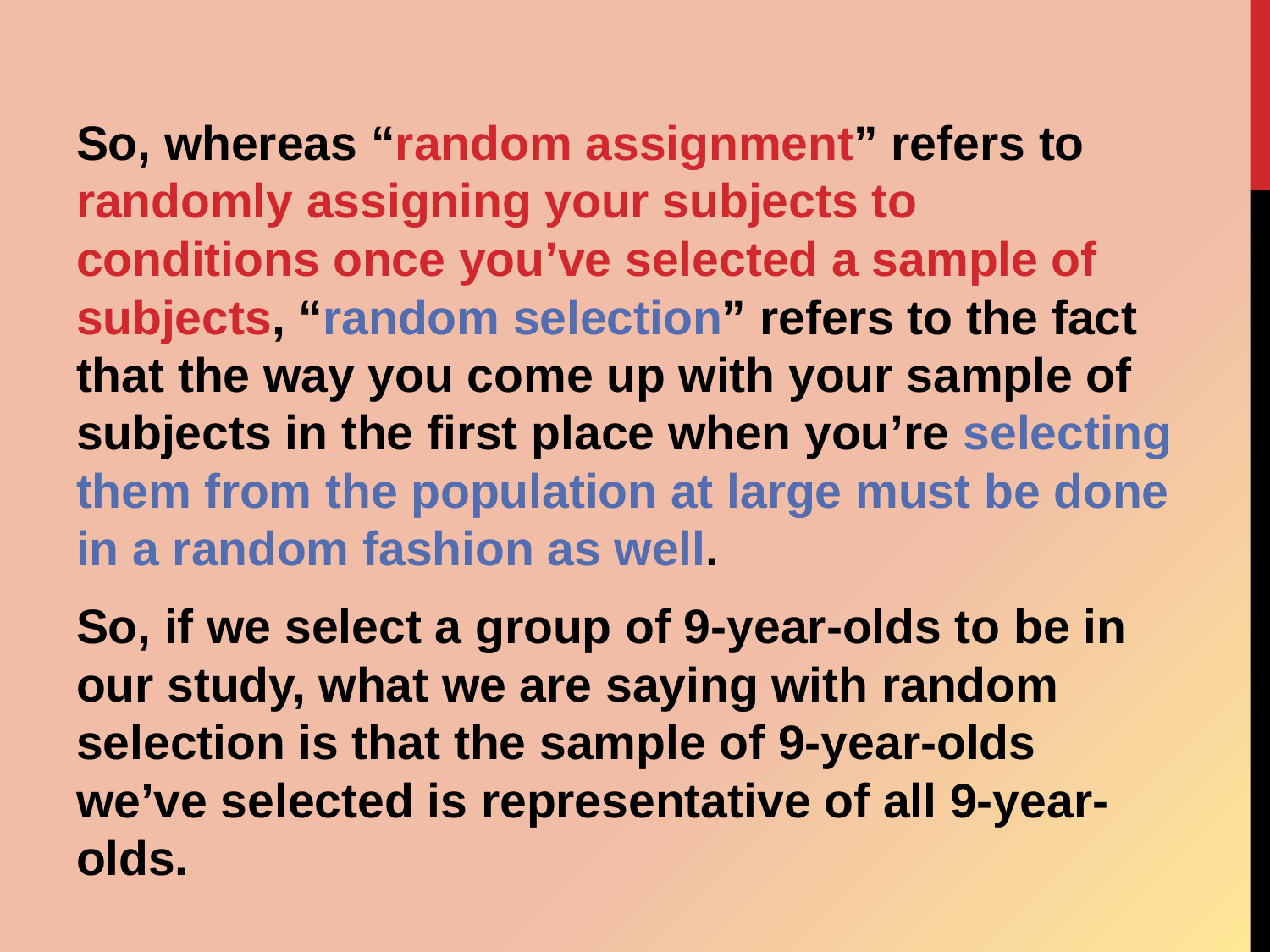

So, whereas “random assignment” refers to randomly assigning your subjects to conditions once you’ve selected a sample of subjects, “random selection” refers to the fact that the way you come up with your sample of subjects in the first place when you’re selecting them from the population at large must be done in a random fashion as well.
So, if we select a group of 9-year-olds to be in our study, what we are saying with random selection is that the sample of 9-year-olds we’ve selected is representative of all 9-year-olds.